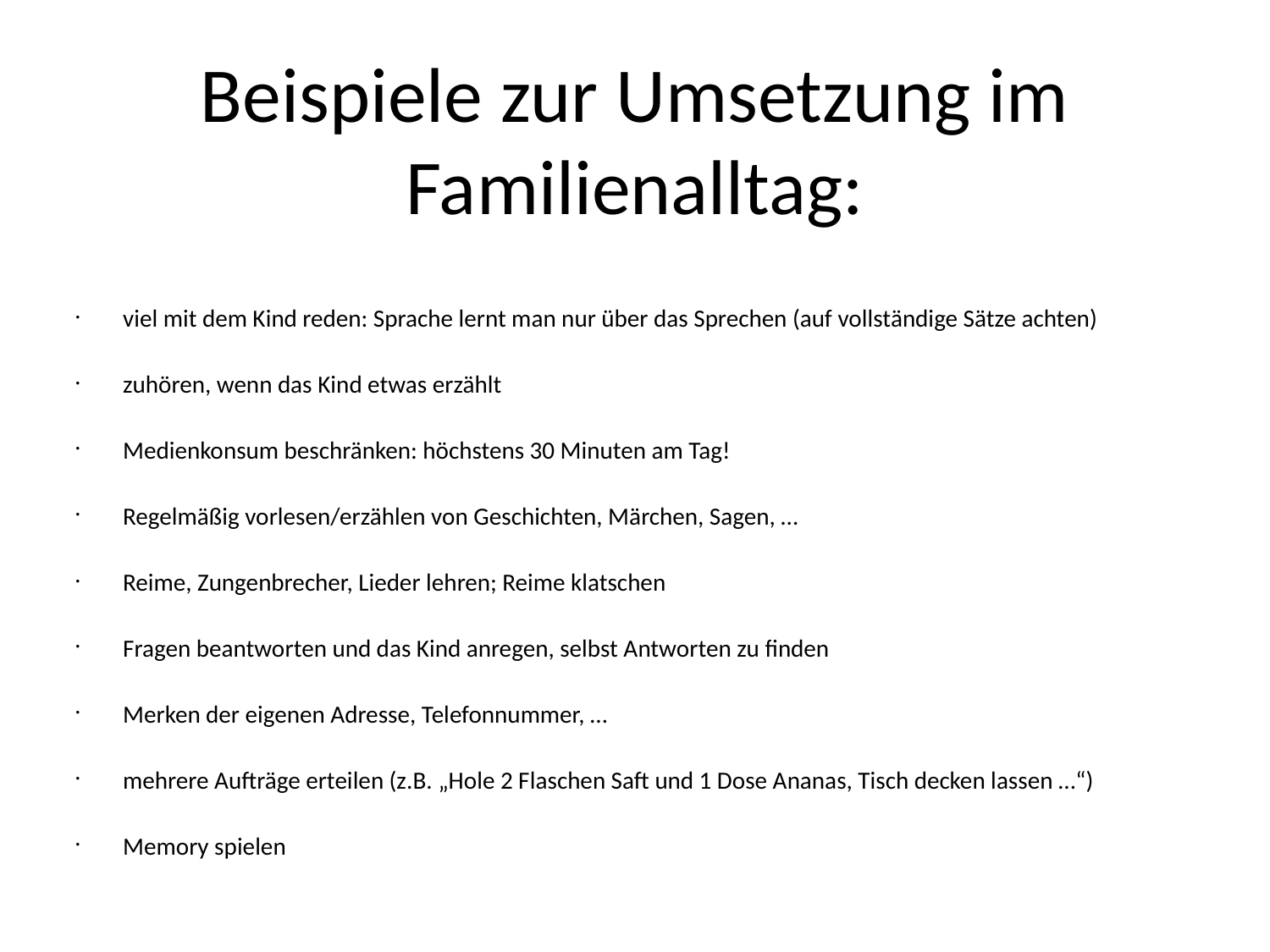

Beispiele zur Umsetzung im Familienalltag:
viel mit dem Kind reden: Sprache lernt man nur über das Sprechen (auf vollständige Sätze achten)
zuhören, wenn das Kind etwas erzählt
Medienkonsum beschränken: höchstens 30 Minuten am Tag!
Regelmäßig vorlesen/erzählen von Geschichten, Märchen, Sagen, …
Reime, Zungenbrecher, Lieder lehren; Reime klatschen
Fragen beantworten und das Kind anregen, selbst Antworten zu finden
Merken der eigenen Adresse, Telefonnummer, …
mehrere Aufträge erteilen (z.B. „Hole 2 Flaschen Saft und 1 Dose Ananas, Tisch decken lassen …“)
Memory spielen